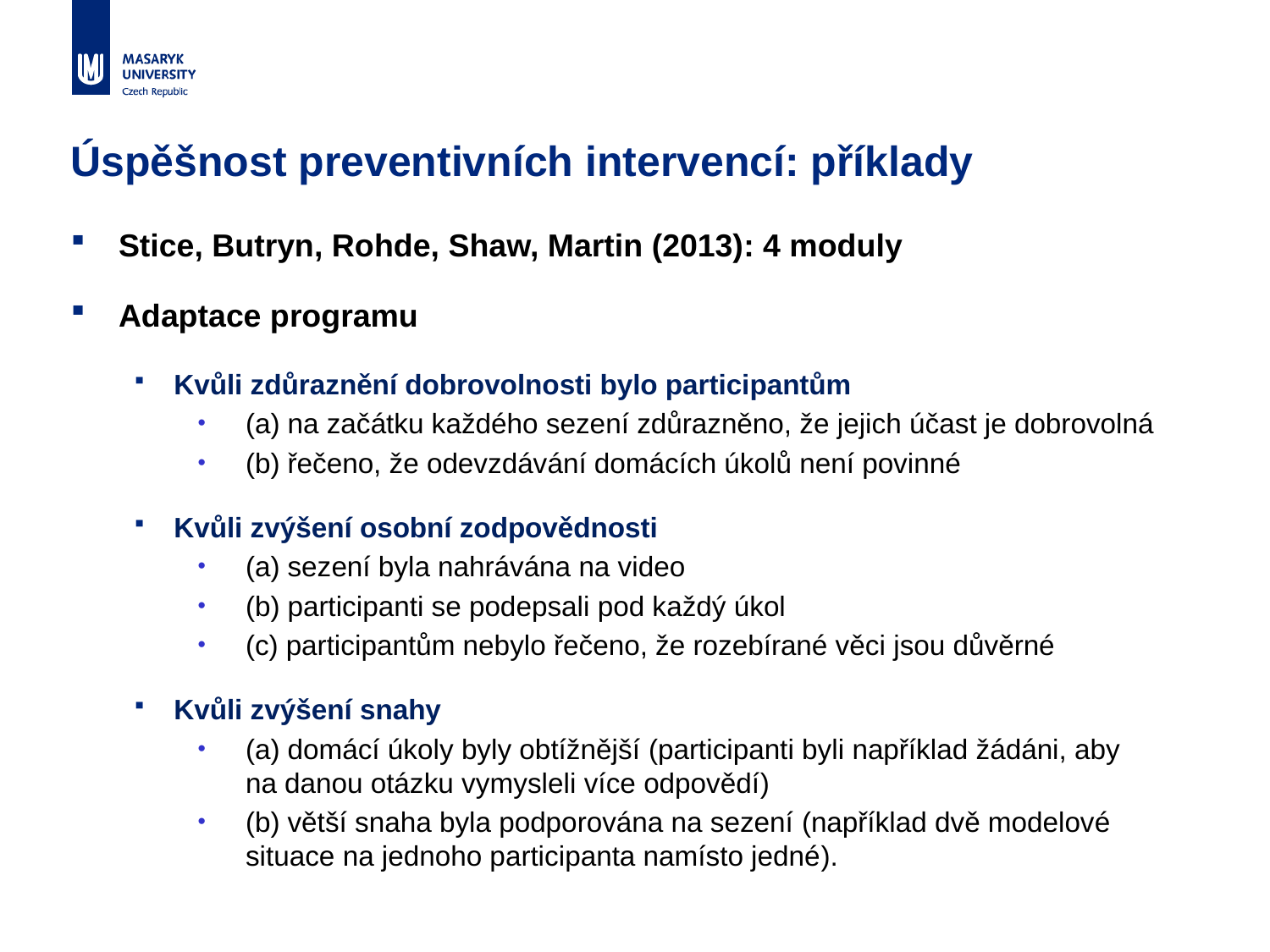

# Úspěšnost preventivních intervencí: příklady
Stice, Butryn, Rohde, Shaw, Martin (2013): 4 moduly

Adaptace programu

Kvůli zdůraznění dobrovolnosti bylo participantům
(a) na začátku každého sezení zdůrazněno, že jejich účast je dobrovolná
(b) řečeno, že odevzdávání domácích úkolů není povinné

Kvůli zvýšení osobní zodpovědnosti
(a) sezení byla nahrávána na video
(b) participanti se podepsali pod každý úkol
(c) participantům nebylo řečeno, že rozebírané věci jsou důvěrné

Kvůli zvýšení snahy
(a) domácí úkoly byly obtížnější (participanti byli například žádáni, aby na danou otázku vymysleli více odpovědí)
(b) větší snaha byla podporována na sezení (například dvě modelové situace na jednoho participanta namísto jedné).